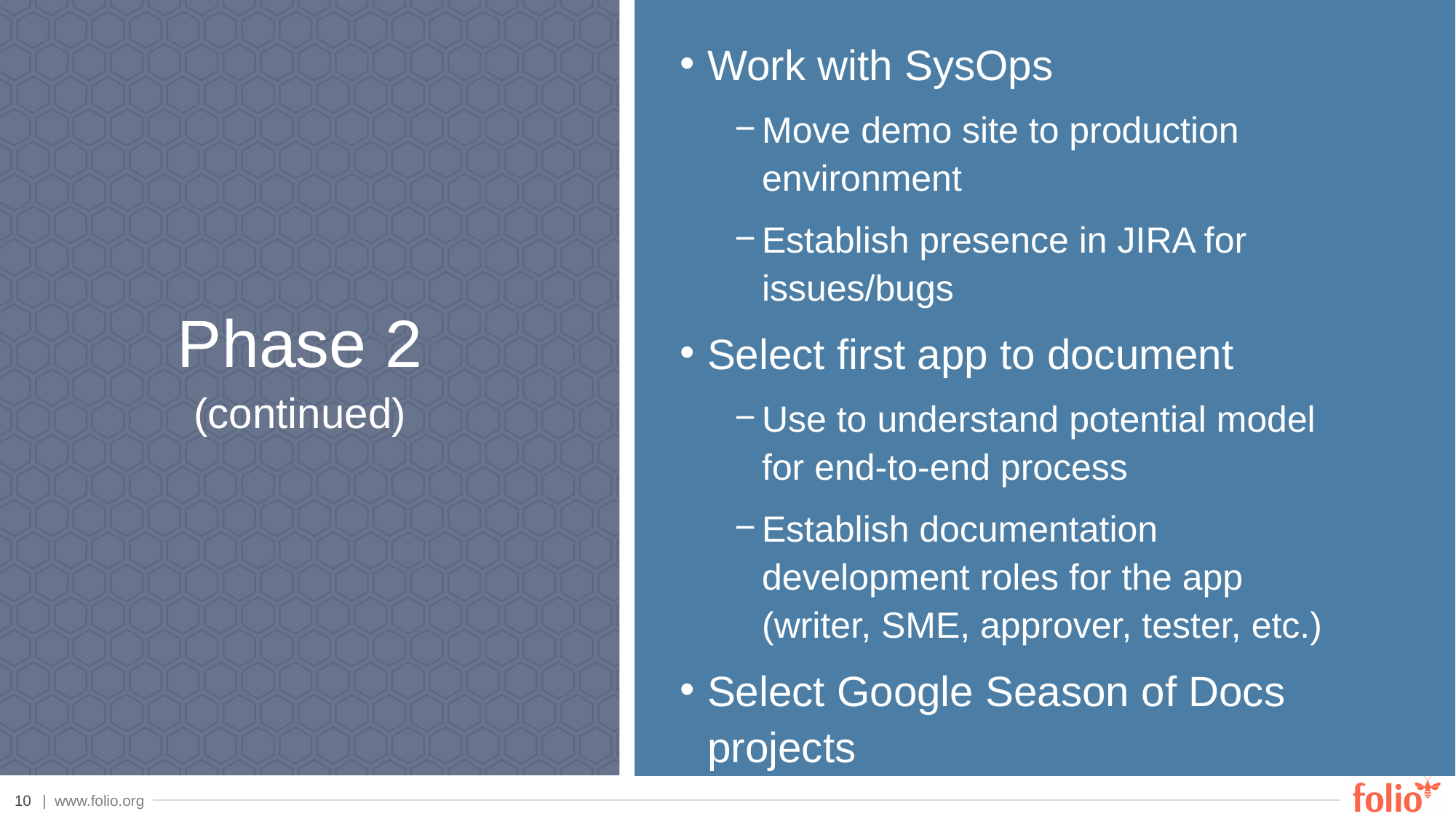

Work with SysOps
Move demo site to production environment
Establish presence in JIRA for issues/bugs
Select first app to document
Use to understand potential model for end-to-end process
Establish documentation development roles for the app (writer, SME, approver, tester, etc.)
Select Google Season of Docs projects

Phase 2
(continued)